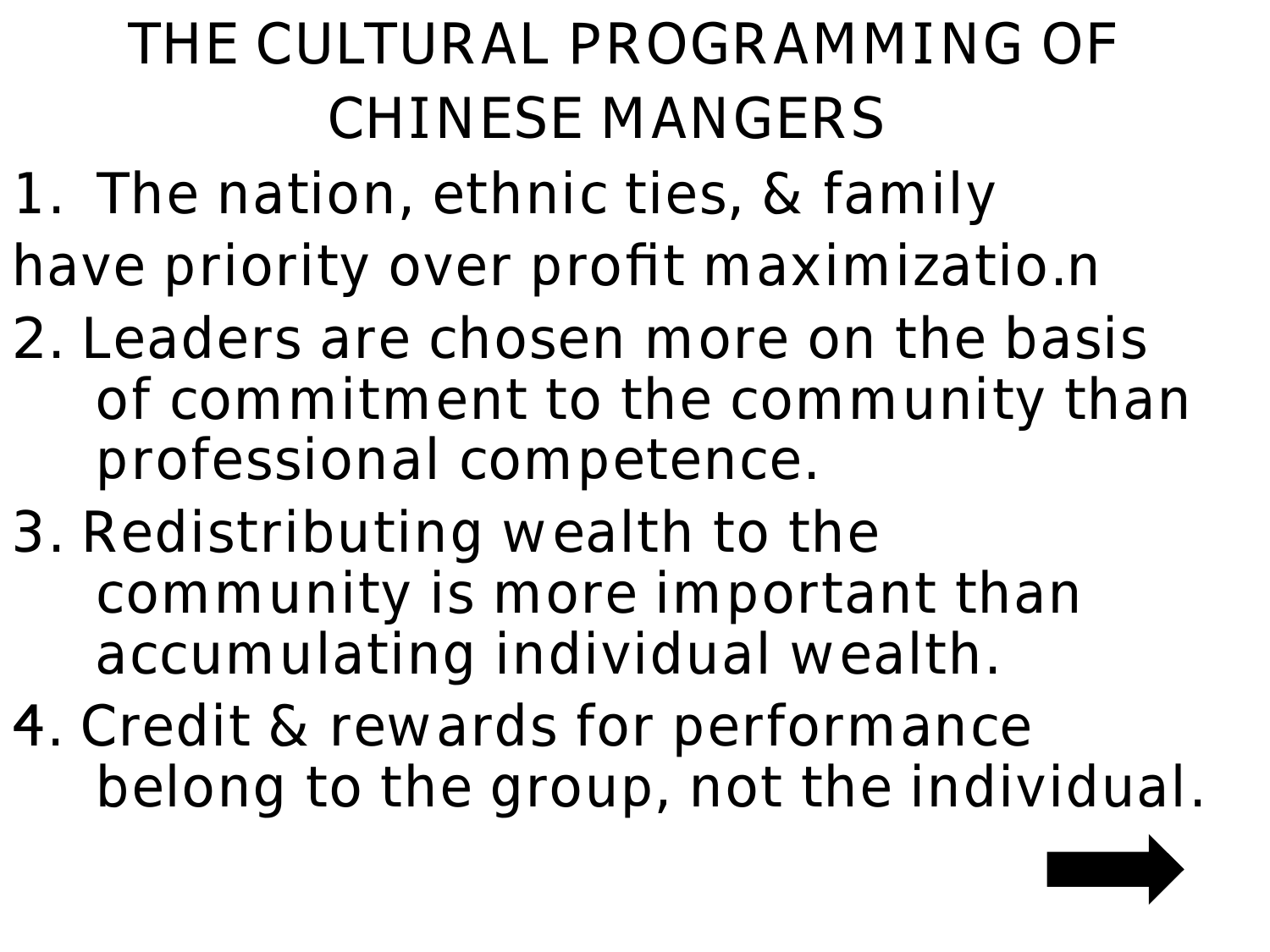

# THE CULTURAL PROGRAMMING OF CHINESE MANGERS
The nation, ethnic ties, & family
have priority over profit maximizatio.n
2. Leaders are chosen more on the basis of commitment to the community than professional competence.
3. Redistributing wealth to the community is more important than accumulating individual wealth.
4. Credit & rewards for performance belong to the group, not the individual.